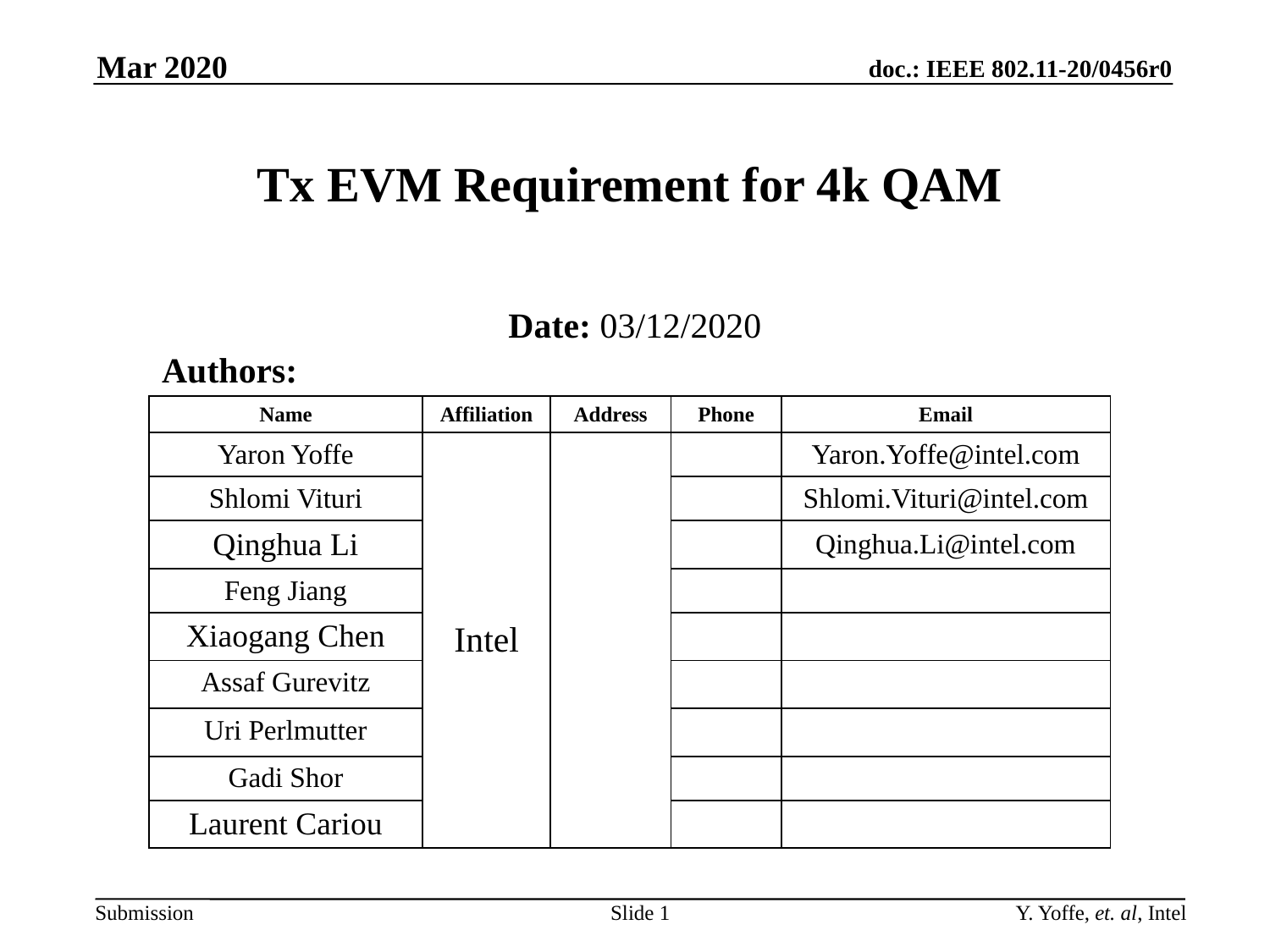

Mar 2020
# Tx EVM Requirement for 4k QAM
Date: 03/12/2020
Authors:
| Name | Affiliation | Address | Phone | Email |
| --- | --- | --- | --- | --- |
| Yaron Yoffe | Intel |  |  | Yaron.Yoffe@intel.com |
| Shlomi Vituri |  |  |  | Shlomi.Vituri@intel.com |
| Qinghua Li |  |  |  | Qinghua.Li@intel.com |
| Feng Jiang |  |  |  |  |
| Xiaogang Chen |  |  |  |  |
| Assaf Gurevitz |  |  |  |  |
| Uri Perlmutter |  |  |  |  |
| Gadi Shor |  |  |  |  |
| Laurent Cariou |  |  |  |  |
Slide 1
Y. Yoffe, et. al, Intel